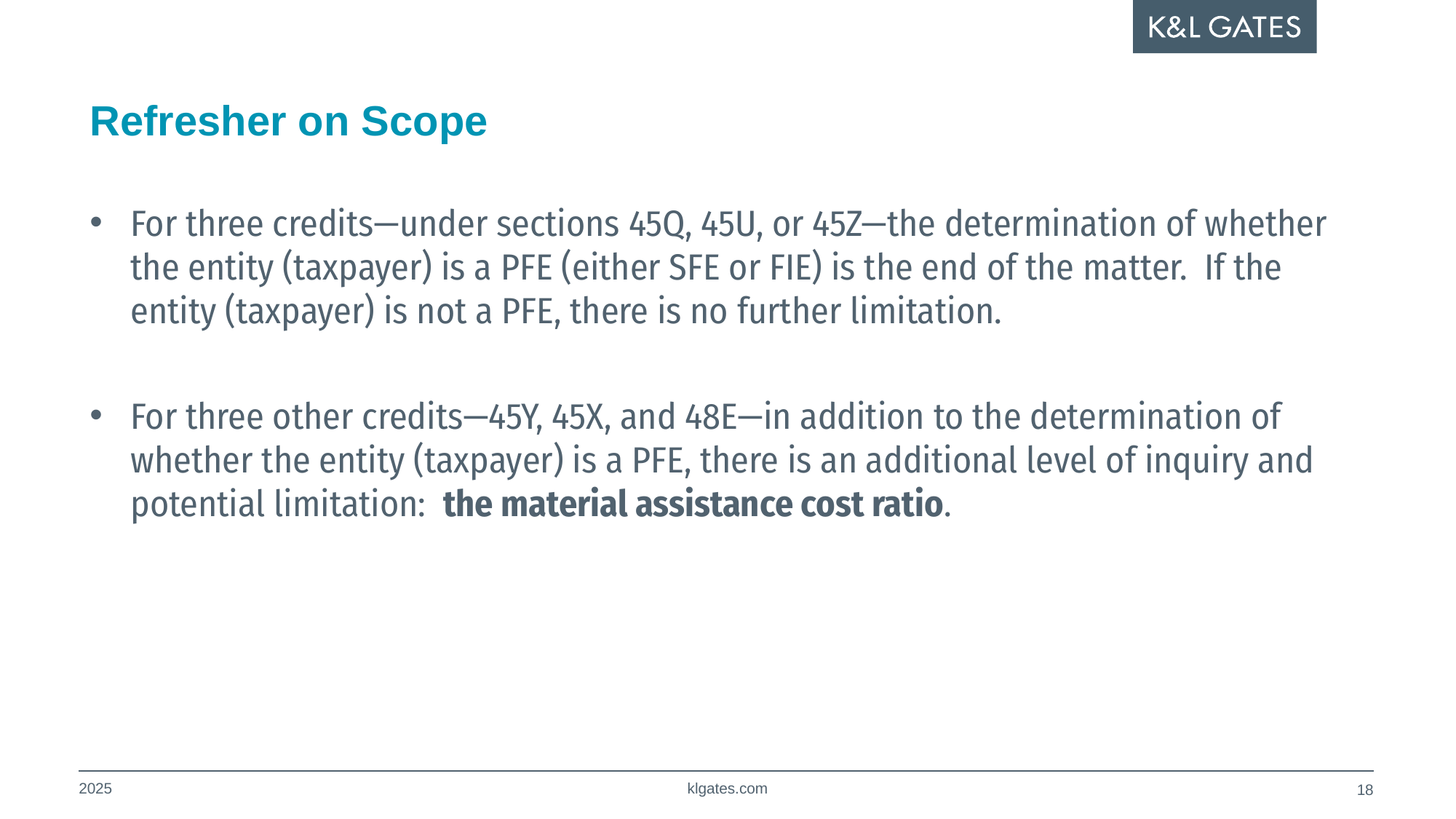

# Refresher on Scope
For three credits—under sections 45Q, 45U, or 45Z—the determination of whether the entity (taxpayer) is a PFE (either SFE or FIE) is the end of the matter.  If the entity (taxpayer) is not a PFE, there is no further limitation.

For three other credits—45Y, 45X, and 48E—in addition to the determination of whether the entity (taxpayer) is a PFE, there is an additional level of inquiry and potential limitation:  the material assistance cost ratio.

2025
klgates.com
18